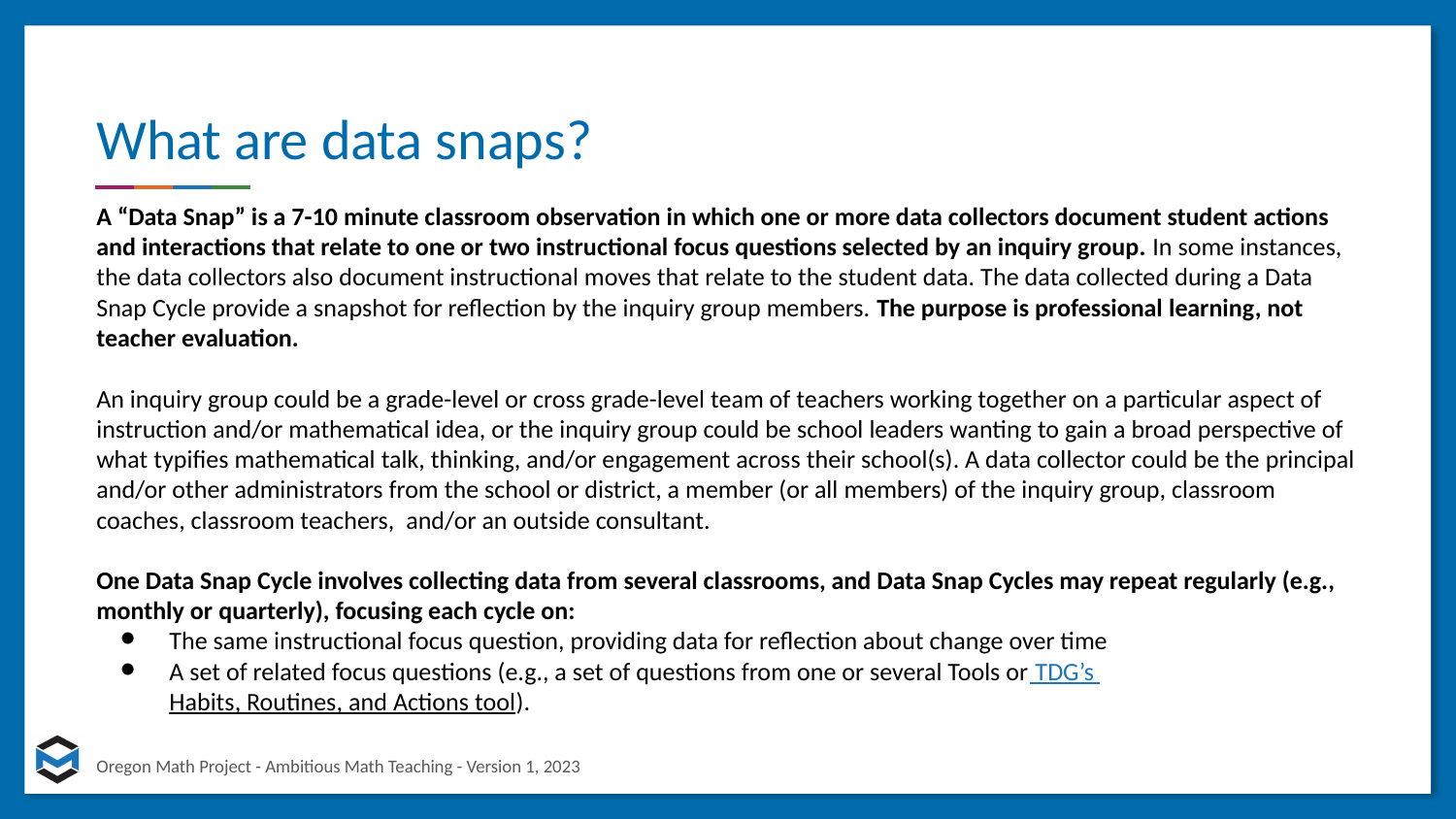

# What are data snaps?
A “Data Snap” is a 7-10 minute classroom observation in which one or more data collectors document student actions and interactions that relate to one or two instructional focus questions selected by an inquiry group. In some instances, the data collectors also document instructional moves that relate to the student data. The data collected during a Data Snap Cycle provide a snapshot for reflection by the inquiry group members. The purpose is professional learning, not teacher evaluation.

An inquiry group could be a grade-level or cross grade-level team of teachers working together on a particular aspect of instruction and/or mathematical idea, or the inquiry group could be school leaders wanting to gain a broad perspective of what typifies mathematical talk, thinking, and/or engagement across their school(s). A data collector could be the principal and/or other administrators from the school or district, a member (or all members) of the inquiry group, classroom coaches, classroom teachers,  and/or an outside consultant.

One Data Snap Cycle involves collecting data from several classrooms, and Data Snap Cycles may repeat regularly (e.g., monthly or quarterly), focusing each cycle on:
The same instructional focus question, providing data for reflection about change over time
A set of related focus questions (e.g., a set of questions from one or several Tools or TDG’s Habits, Routines, and Actions tool).